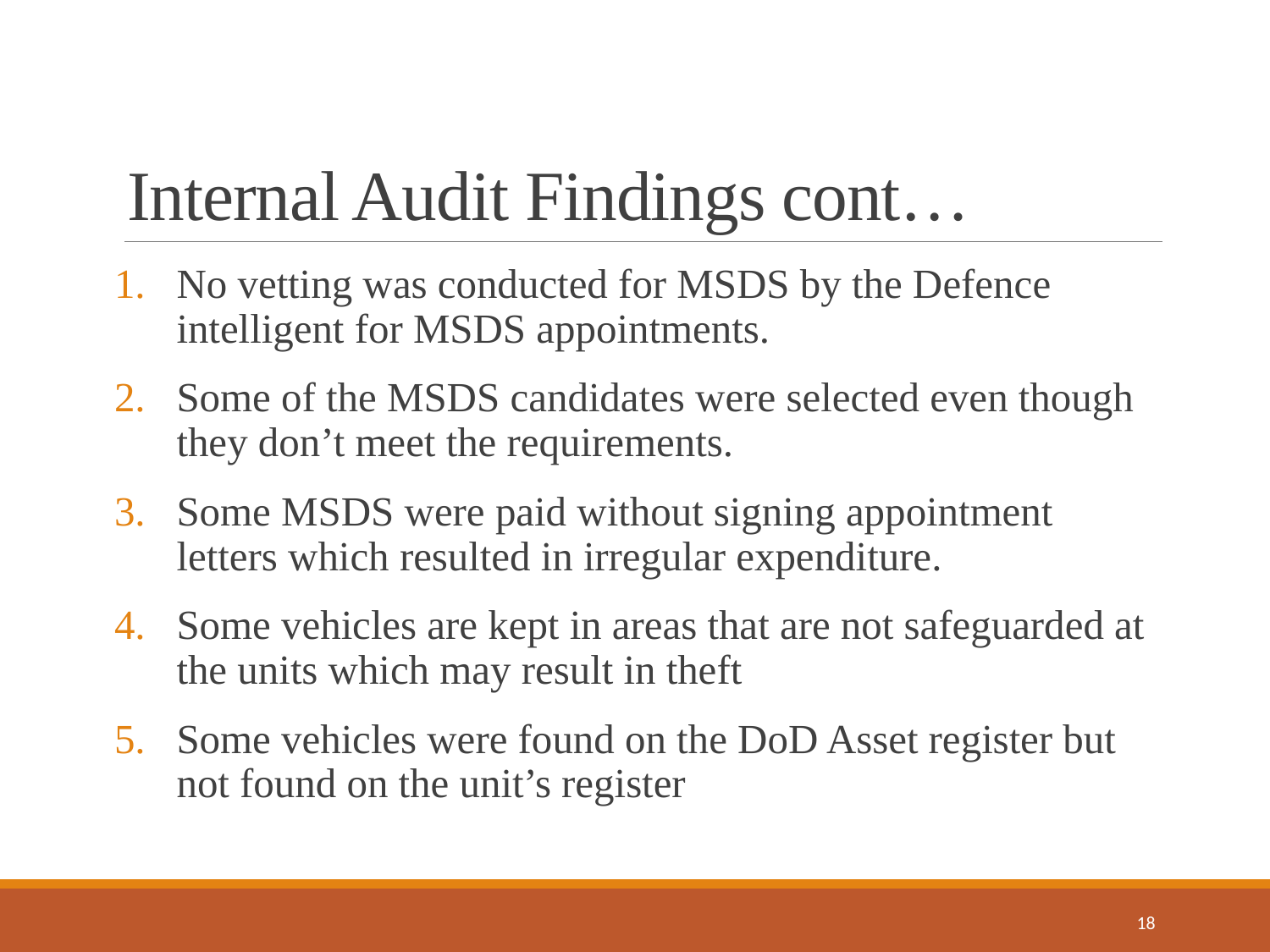

# Internal Audit Findings cont…
No vetting was conducted for MSDS by the Defence intelligent for MSDS appointments.
Some of the MSDS candidates were selected even though they don’t meet the requirements.
Some MSDS were paid without signing appointment letters which resulted in irregular expenditure.
Some vehicles are kept in areas that are not safeguarded at the units which may result in theft
Some vehicles were found on the DoD Asset register but not found on the unit’s register

18